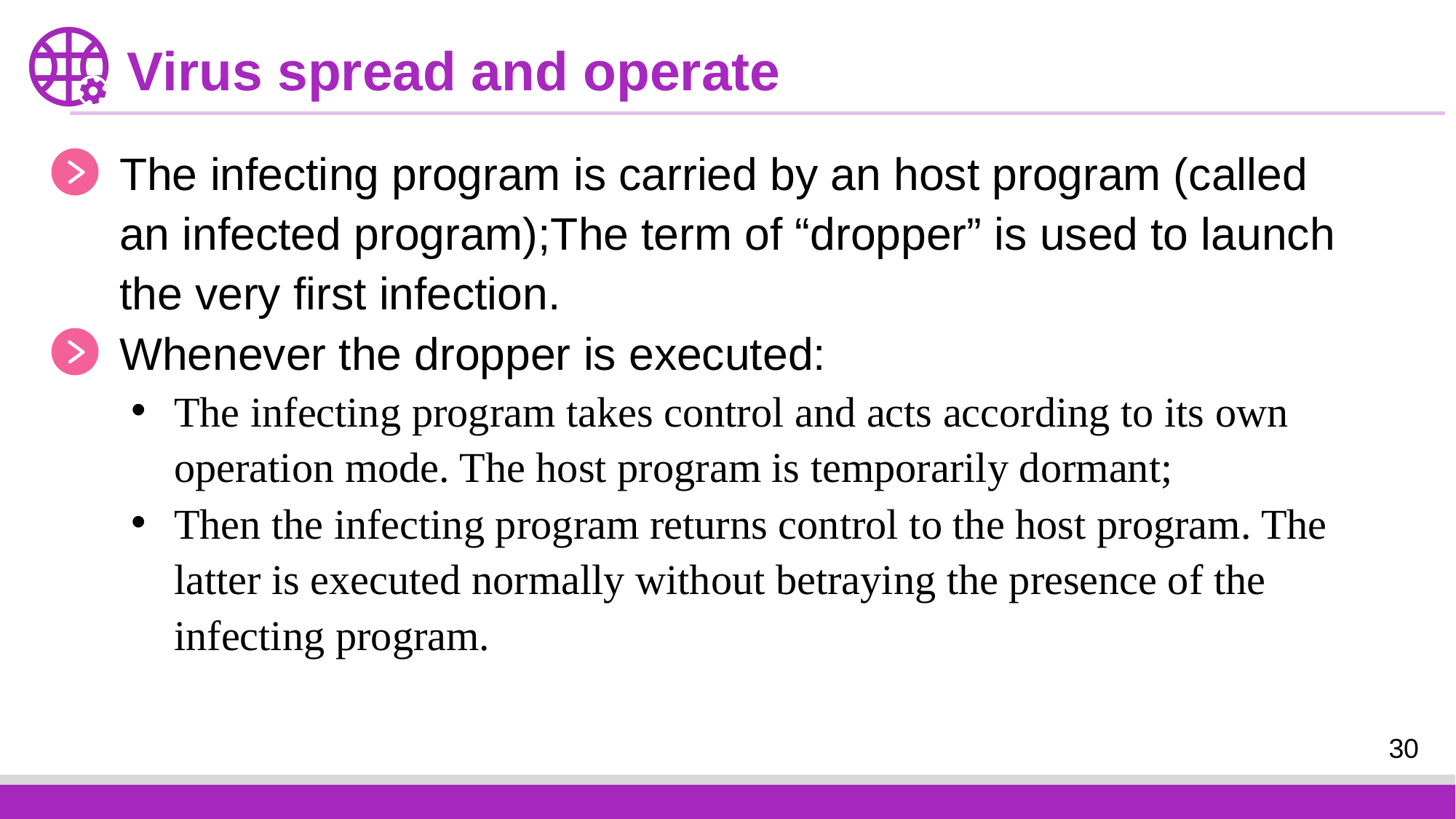

Virus spread and operate
The infecting program is carried by an host program (called an infected program);The term of “dropper” is used to launch the very first infection.
Whenever the dropper is executed:
The infecting program takes control and acts according to its own operation mode. The host program is temporarily dormant;
Then the infecting program returns control to the host program. The latter is executed normally without betraying the presence of the infecting program.